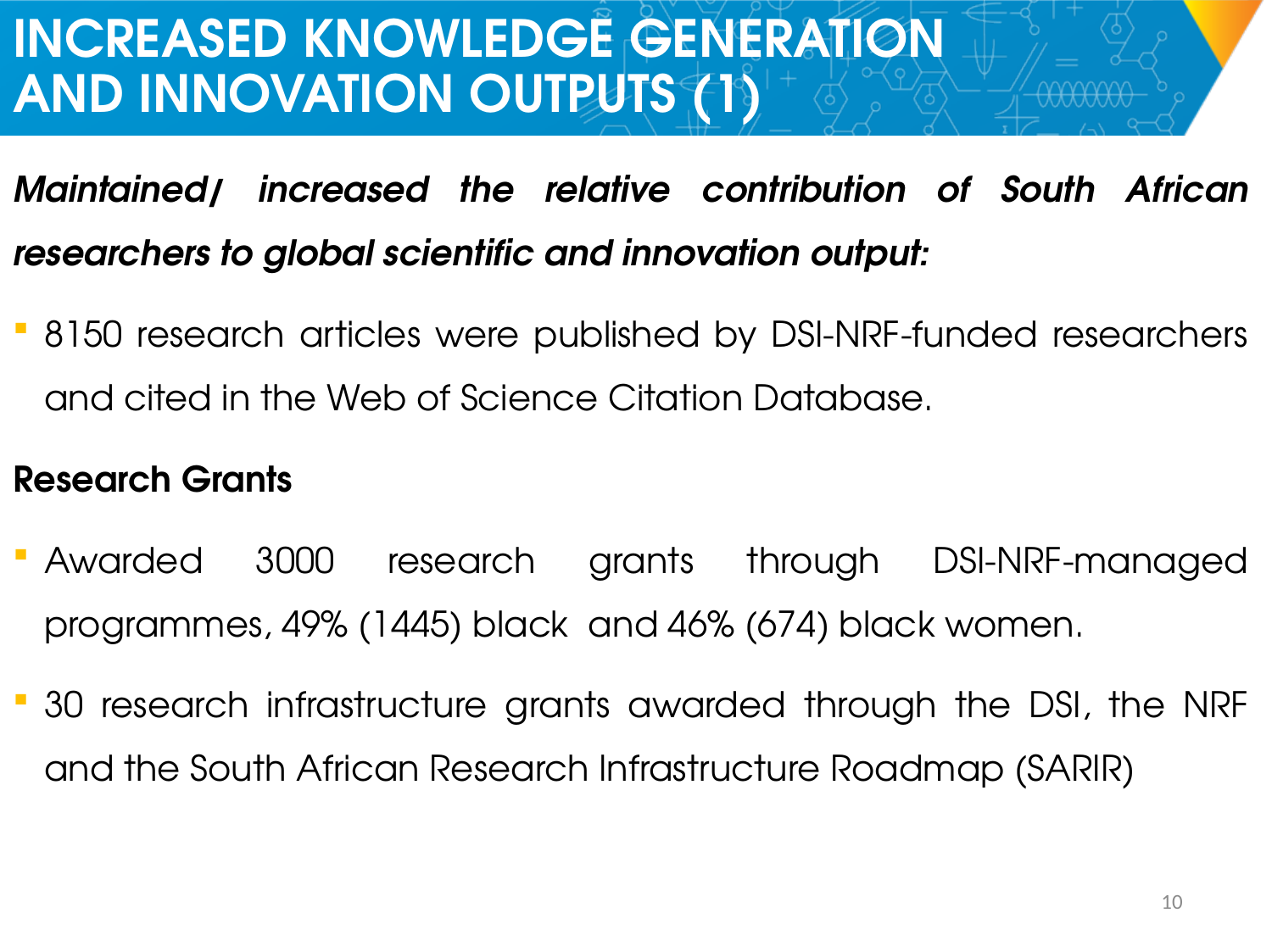

# INCREASED KNOWLEDGE GENERATION AND INNOVATION OUTPUTS (1)
Maintained/ increased the relative contribution of South African researchers to global scientific and innovation output:
8150 research articles were published by DSI-NRF-funded researchers and cited in the Web of Science Citation Database.
Research Grants
Awarded 3000 research grants through DSI-NRF-managed programmes, 49% (1445) black  and 46% (674) black women.
30 research infrastructure grants awarded through the DSI, the NRF and the South African Research Infrastructure Roadmap (SARIR)
10